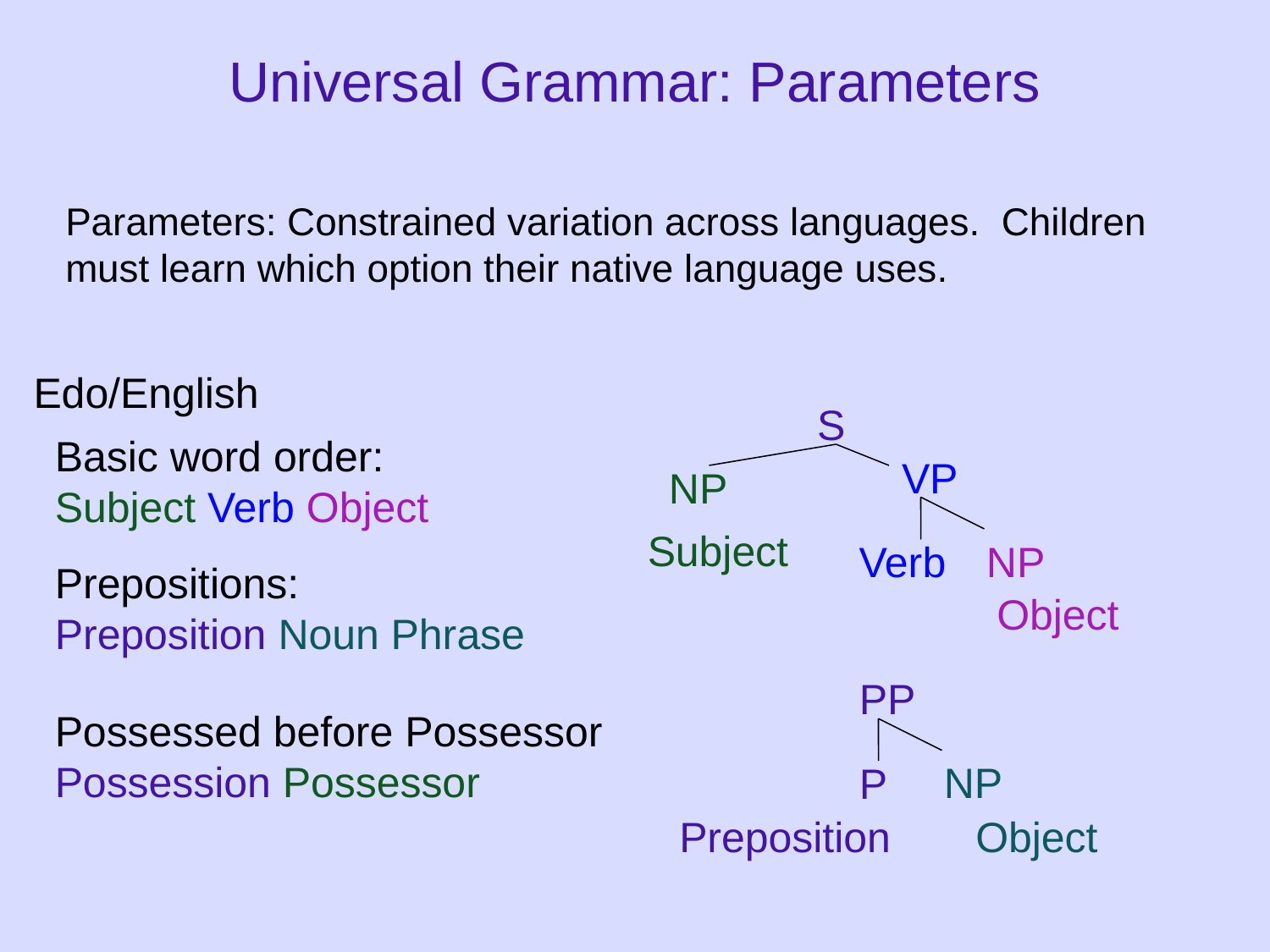

# Universal Grammar: Parameters
Parameters: Constrained variation across languages.  Children must learn which option their native language uses.
Edo/English
S
Basic word order:
Subject Verb Object

VP
NP

Subject
Verb
NP
Prepositions:
Preposition Noun Phrase
Object
PP
Possessed before Possessor
Possession Possessor

NP
P
Preposition
Object